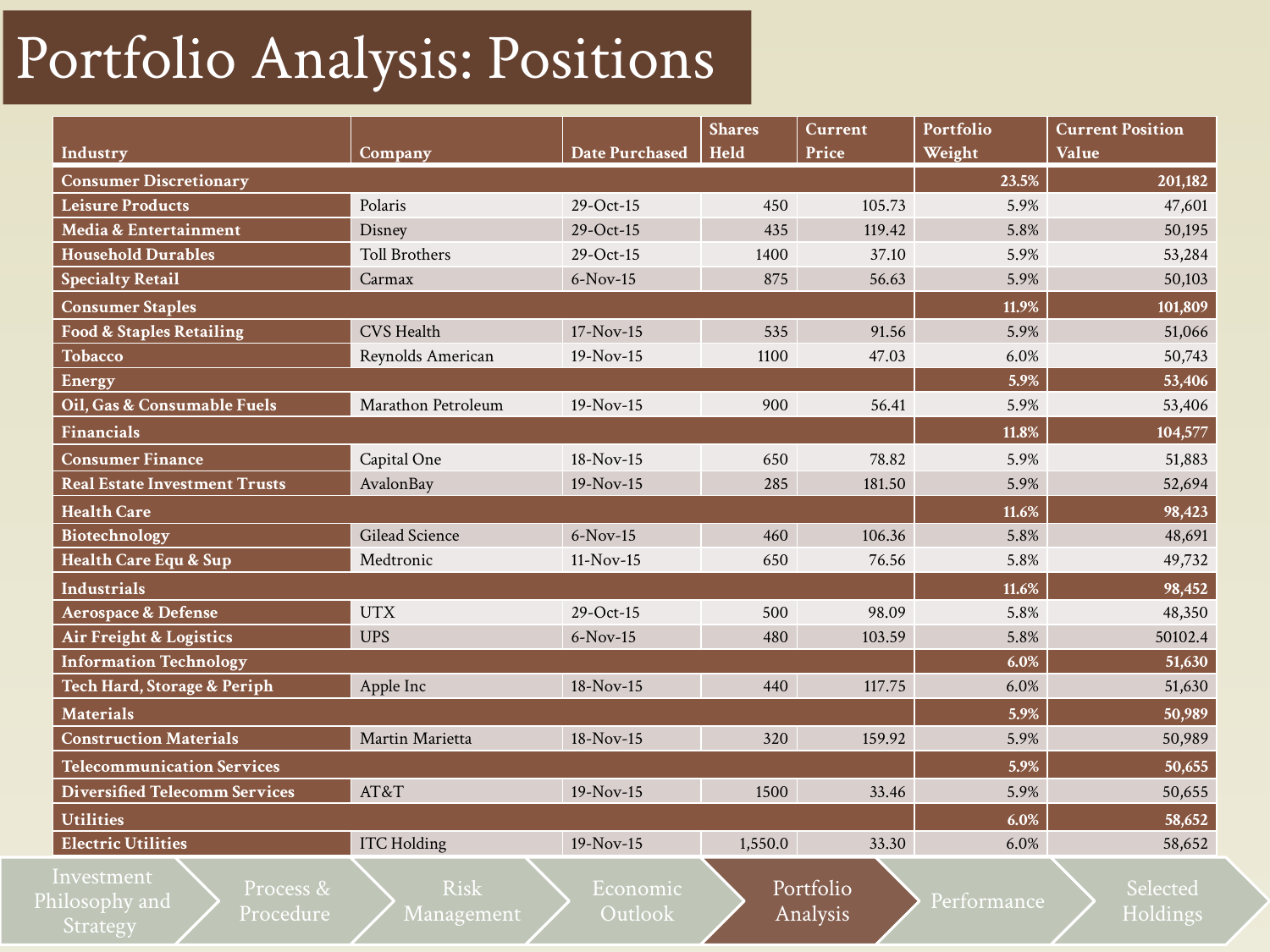

Portfolio Analysis: Positions
| Industry | Company | Date Purchased | Shares Held | Current Price | Portfolio Weight | Current Position Value |
| --- | --- | --- | --- | --- | --- | --- |
| Consumer Discretionary |  |  |  |  | 23.5% | 201,182 |
| Leisure Products | Polaris | 29-Oct-15 | 450 | 105.73 | 5.9% | 47,601 |
| Media & Entertainment | Disney | 29-Oct-15 | 435 | 119.42 | 5.8% | 50,195 |
| Household Durables | Toll Brothers | 29-Oct-15 | 1400 | 37.10 | 5.9% | 53,284 |
| Specialty Retail | Carmax | 6-Nov-15 | 875 | 56.63 | 5.9% | 50,103 |
| Consumer Staples |  |  |  |  | 11.9% | 101,809 |
| Food & Staples Retailing | CVS Health | 17-Nov-15 | 535 | 91.56 | 5.9% | 51,066 |
| Tobacco | Reynolds American | 19-Nov-15 | 1100 | 47.03 | 6.0% | 50,743 |
| Energy |  |  |  |  | 5.9% | 53,406 |
| Oil, Gas & Consumable Fuels | Marathon Petroleum | 19-Nov-15 | 900 | 56.41 | 5.9% | 53,406 |
| Financials |  |  |  |  | 11.8% | 104,577 |
| Consumer Finance | Capital One | 18-Nov-15 | 650 | 78.82 | 5.9% | 51,883 |
| Real Estate Investment Trusts | AvalonBay | 19-Nov-15 | 285 | 181.50 | 5.9% | 52,694 |
| Health Care |  |  |  |  | 11.6% | 98,423 |
| Biotechnology | Gilead Science | 6-Nov-15 | 460 | 106.36 | 5.8% | 48,691 |
| Health Care Equ & Sup | Medtronic | 11-Nov-15 | 650 | 76.56 | 5.8% | 49,732 |
| Industrials |  |  |  |  | 11.6% | 98,452 |
| Aerospace & Defense | UTX | 29-Oct-15 | 500 | 98.09 | 5.8% | 48,350 |
| Air Freight & Logistics | UPS | 6-Nov-15 | 480 | 103.59 | 5.8% | 50102.4 |
| Information Technology |  |  |  |  | 6.0% | 51,630 |
| Tech Hard, Storage & Periph | Apple Inc | 18-Nov-15 | 440 | 117.75 | 6.0% | 51,630 |
| Materials |  |  |  |  | 5.9% | 50,989 |
| Construction Materials | Martin Marietta | 18-Nov-15 | 320 | 159.92 | 5.9% | 50,989 |
| Telecommunication Services |  |  |  |  | 5.9% | 50,655 |
| Diversified Telecomm Services | AT&T | 19-Nov-15 | 1500 | 33.46 | 5.9% | 50,655 |
| Utilities |  |  |  |  | 6.0% | 58,652 |
| Electric Utilities | ITC Holding | 19-Nov-15 | 1,550.0 | 33.30 | 6.0% | 58,652 |
Investment Philosophy and Strategy
Process & Procedure
Risk Management
Economic Outlook
Portfolio Analysis
Performance
Selected Holdings